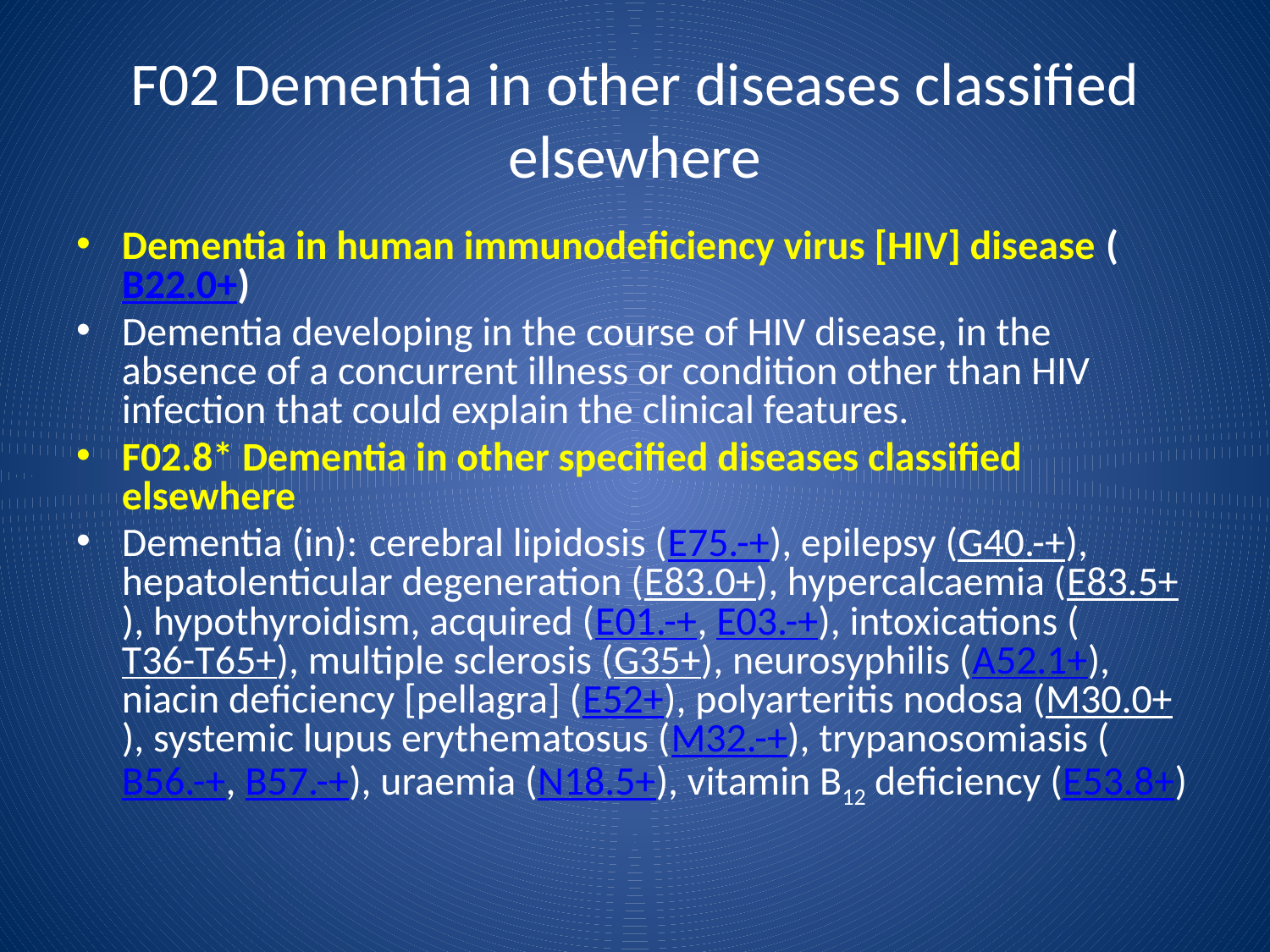

F02 Dementia in other diseases classified elsewhere
Dementia in human immunodeficiency virus [HIV] disease (B22.0+)
Dementia developing in the course of HIV disease, in the absence of a concurrent illness or condition other than HIV infection that could explain the clinical features.
F02.8* Dementia in other specified diseases classified elsewhere
Dementia (in): cerebral lipidosis (E75.-+), epilepsy (G40.-+), hepatolenticular degeneration (E83.0+), hypercalcaemia (E83.5+), hypothyroidism, acquired (E01.-+, E03.-+), intoxications (T36-T65+), multiple sclerosis (G35+), neurosyphilis (A52.1+), niacin deficiency [pellagra] (E52+), polyarteritis nodosa (M30.0+), systemic lupus erythematosus (M32.-+), trypanosomiasis (B56.-+, B57.-+), uraemia (N18.5+), vitamin B12 deficiency (E53.8+)